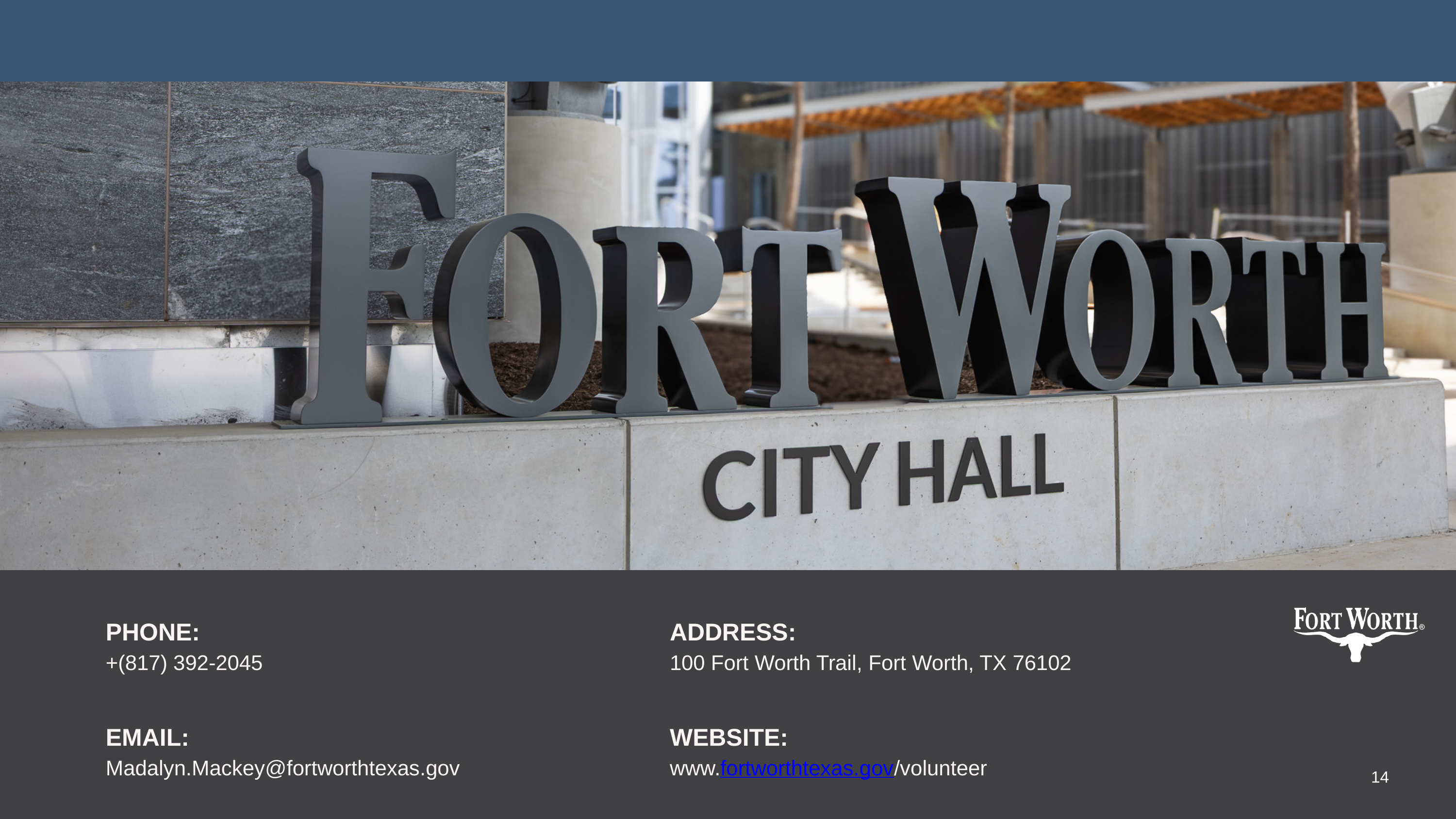

PHONE:
ADDRESS:

+(817) 392-2045
100 Fort Worth Trail, Fort Worth, TX 76102
EMAIL:
WEBSITE:

Madalyn.Mackey@fortworthtexas.gov
www.fortworthtexas.gov/volunteer
14